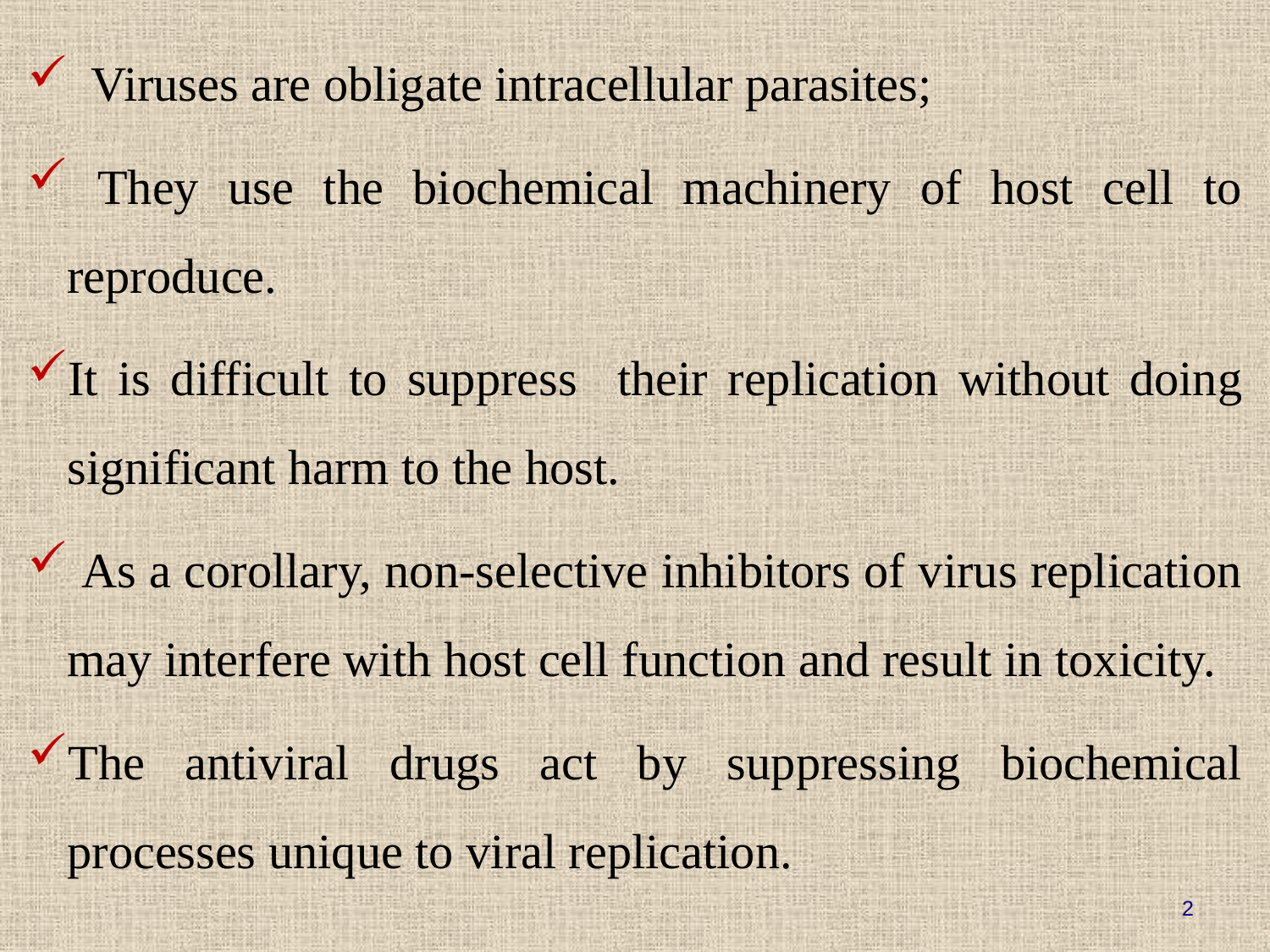

Viruses are obligate intracellular parasites;
 They use the biochemical machinery of host cell to reproduce.
It is difficult to suppress  their replication without doing significant harm to the host.
 As a corollary, non-selective inhibitors of virus replication may interfere with host cell function and result in toxicity.
The antiviral drugs act by suppressing biochemical processes unique to viral replication.

2